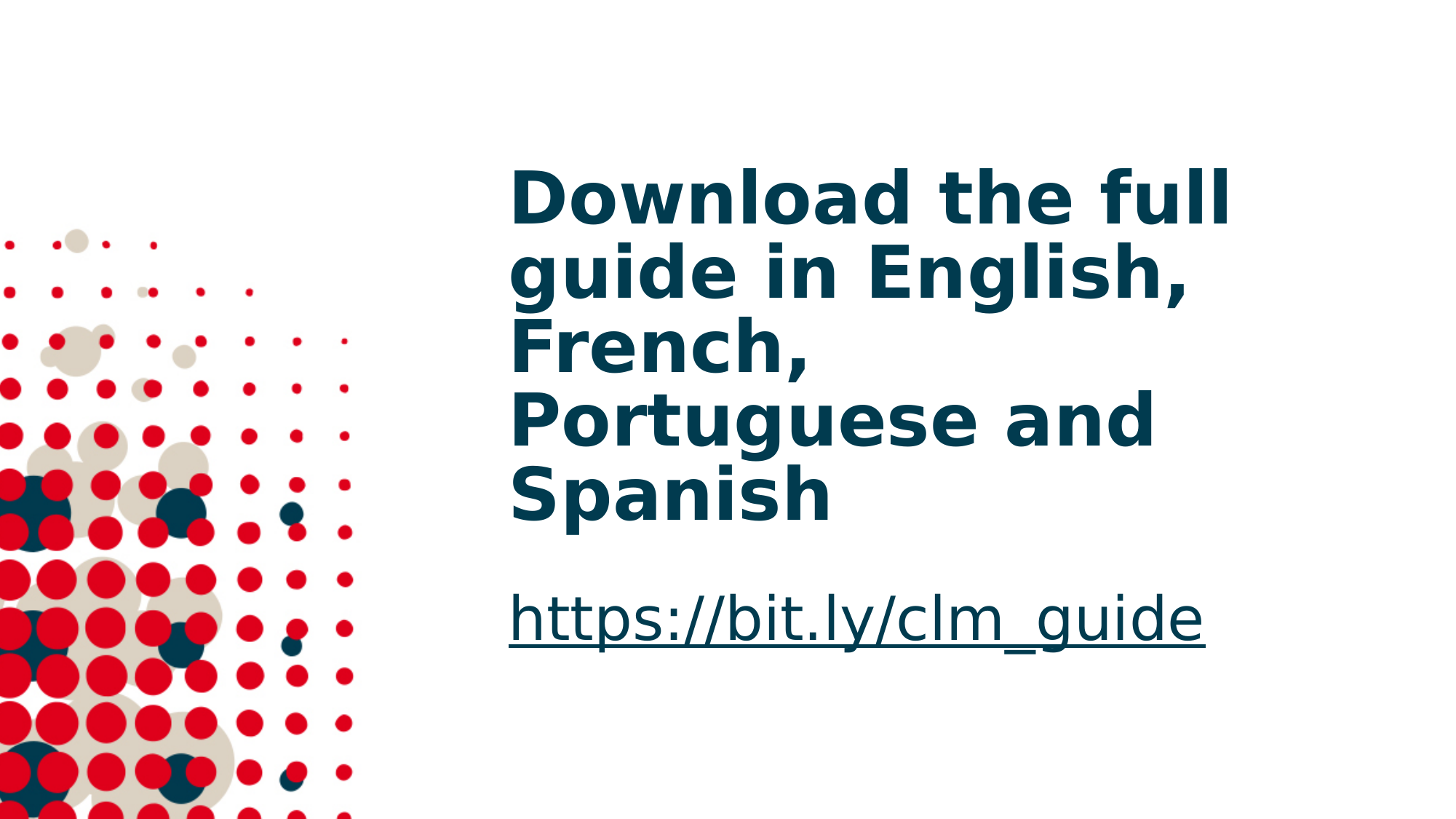

# Download the full guide in English, French, Portuguese and Spanish https://bit.ly/clm_guide